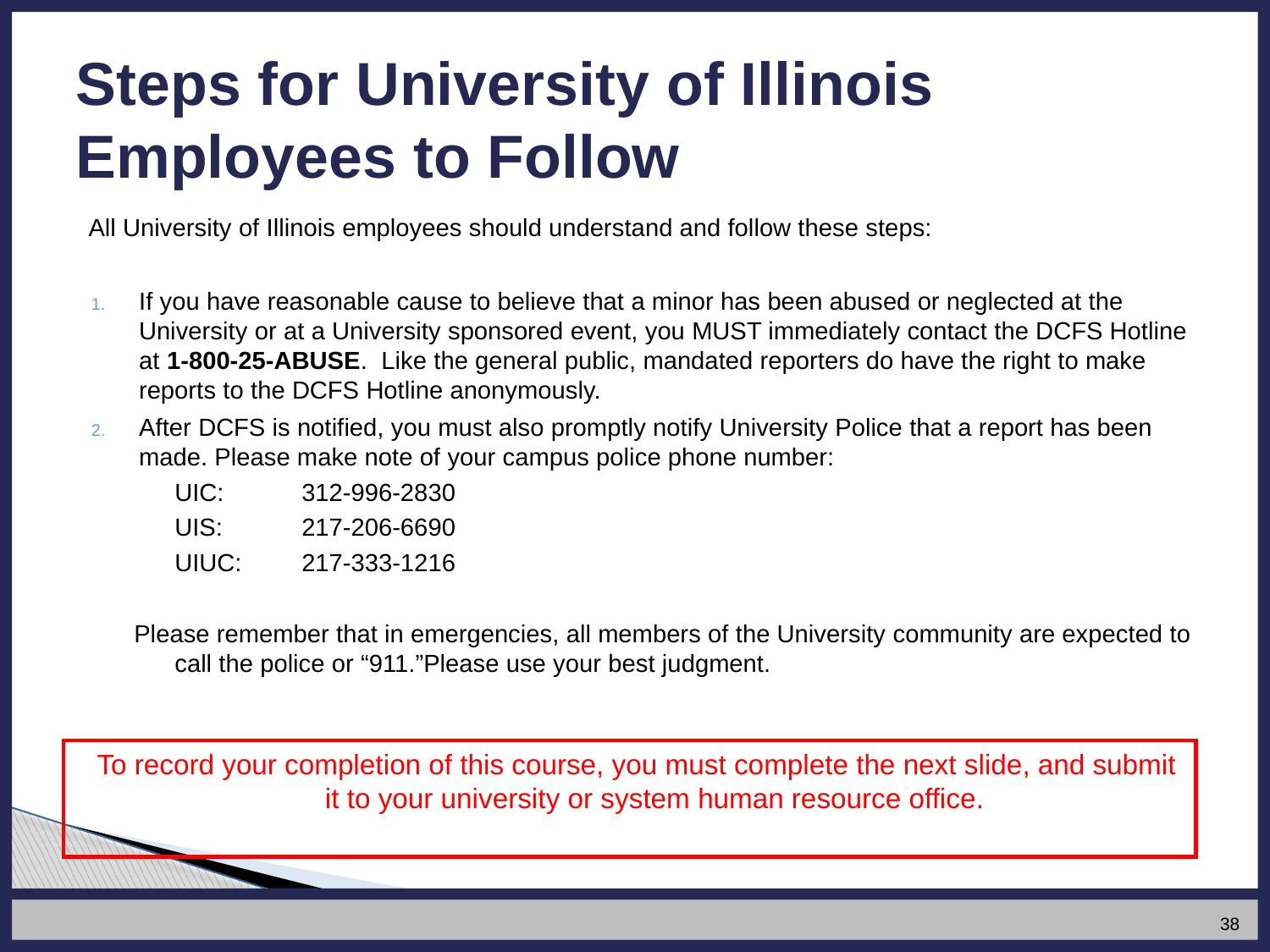

# Steps for University of Illinois Employees to Follow
All University of Illinois employees should understand and follow these steps:

If you have reasonable cause to believe that a minor has been abused or neglected at the University or at a University sponsored event, you MUST immediately contact the DCFS Hotline at 1-800-25-ABUSE.  Like the general public, mandated reporters do have the right to make reports to the DCFS Hotline anonymously.
After DCFS is notified, you must also promptly notify University Police that a report has been made. Please make note of your campus police phone number:
	UIC: 	312-996-2830
	UIS: 	217-206-6690
	UIUC: 	217-333-1216

 Please remember that in emergencies, all members of the University community are expected to call the police or “911.”Please use your best judgment.

To record your completion of this course, you must complete the next slide, and submit it to your university or system human resource office.
38